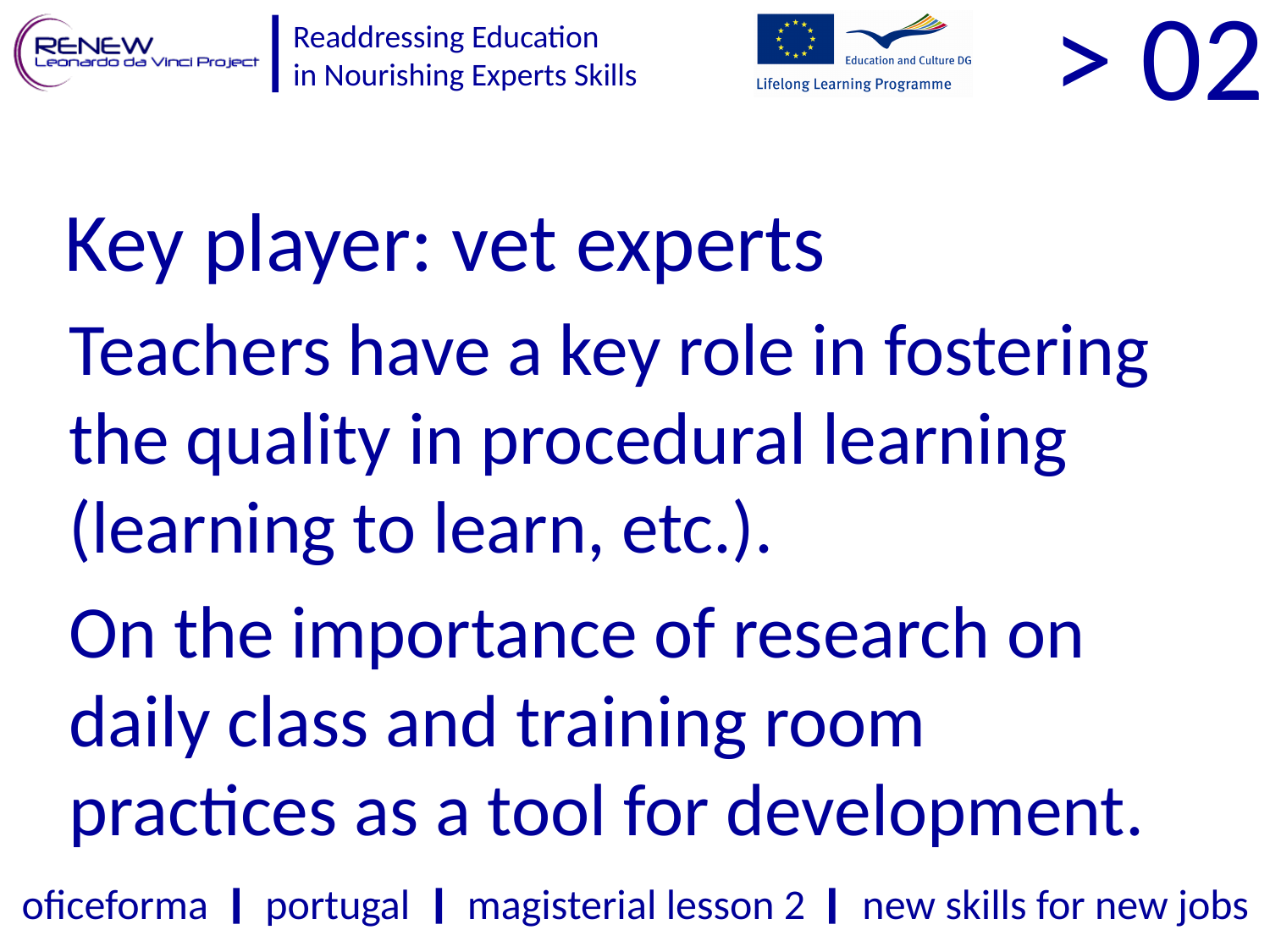

> 02
Key player: vet experts
Teachers have a key role in fostering the quality in procedural learning (learning to learn, etc.).
On the importance of research on daily class and training room practices as a tool for development.